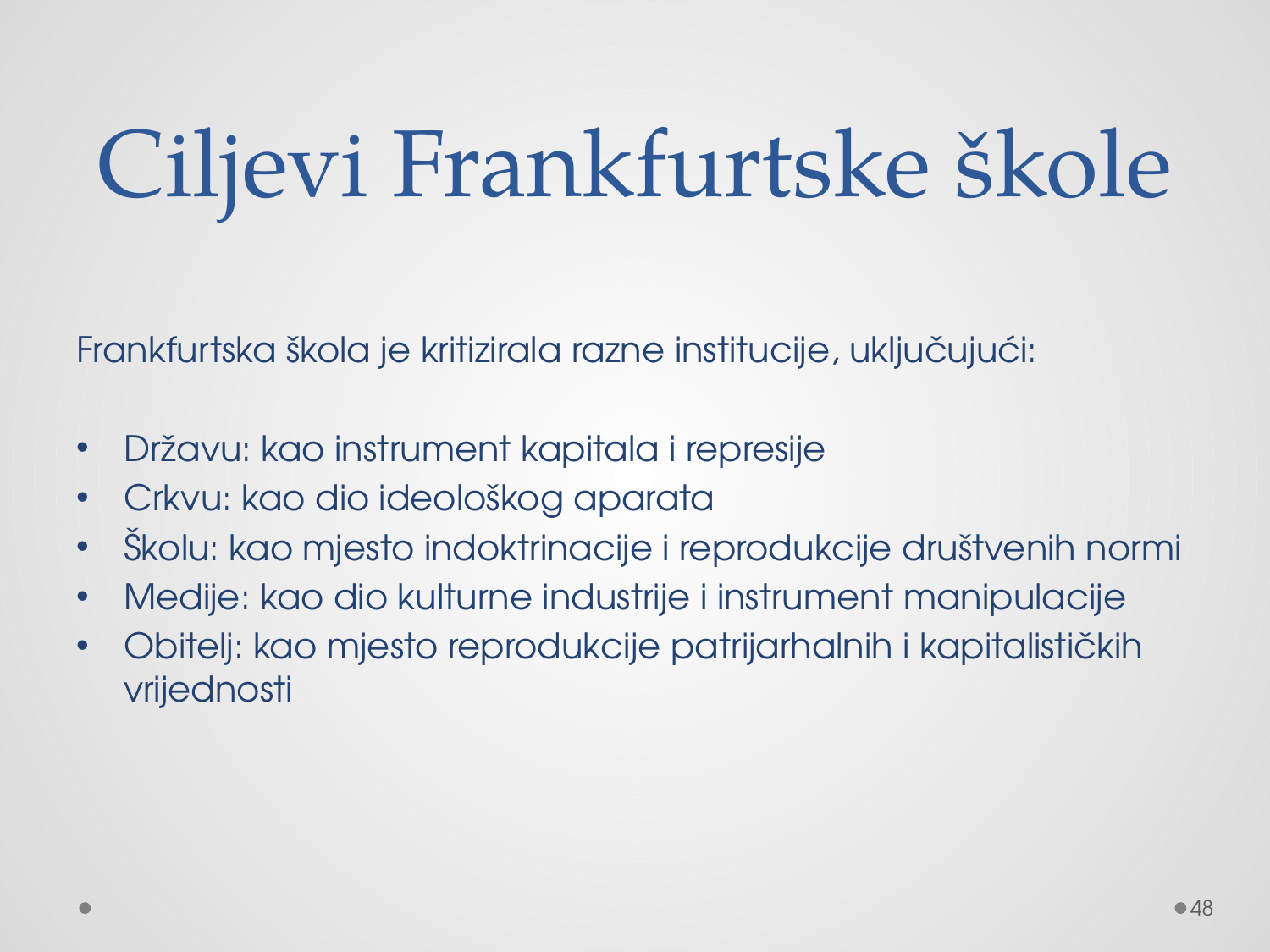

# Ciljevi Frankfurtske škole

Frankfurtska škola je kritizirala razne institucije, uključujući:

Državu: kao instrument kapitala i represije
Crkvu: kao dio ideološkog aparata
Školu: kao mjesto indoktrinacije i reprodukcije društvenih normi
Medije: kao dio kulturne industrije i instrument manipulacije
Obitelj: kao mjesto reprodukcije patrijarhalnih i kapitalističkih vrijednosti

48